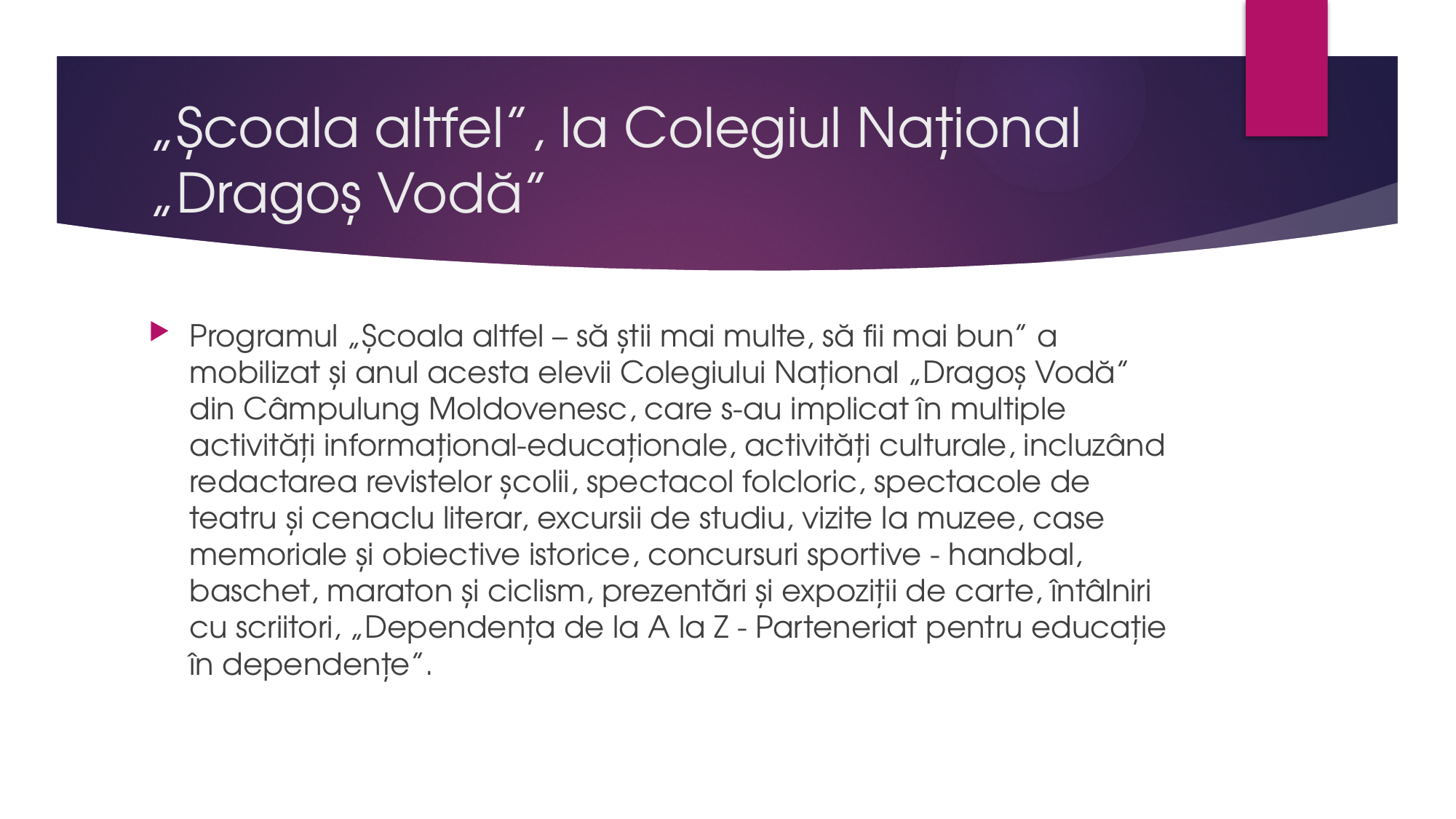

# „Şcoala altfel”, la Colegiul Naţional „Dragoş Vodă”
Programul „Şcoala altfel – să ştii mai multe, să fii mai bun” a mobilizat şi anul acesta elevii Colegiului Naţional „Dragoş Vodă” din Câmpulung Moldovenesc, care s-au implicat în multiple activităţi informaţional-educaţionale, activităţi culturale, incluzând redactarea revistelor şcolii, spectacol folcloric, spectacole de teatru şi cenaclu literar, excursii de studiu, vizite la muzee, case memoriale şi obiective istorice, concursuri sportive - handbal, baschet, maraton şi ciclism, prezentări şi expoziţii de carte, întâlniri cu scriitori, „Dependenţa de la A la Z - Parteneriat pentru educaţie în dependenţe”.